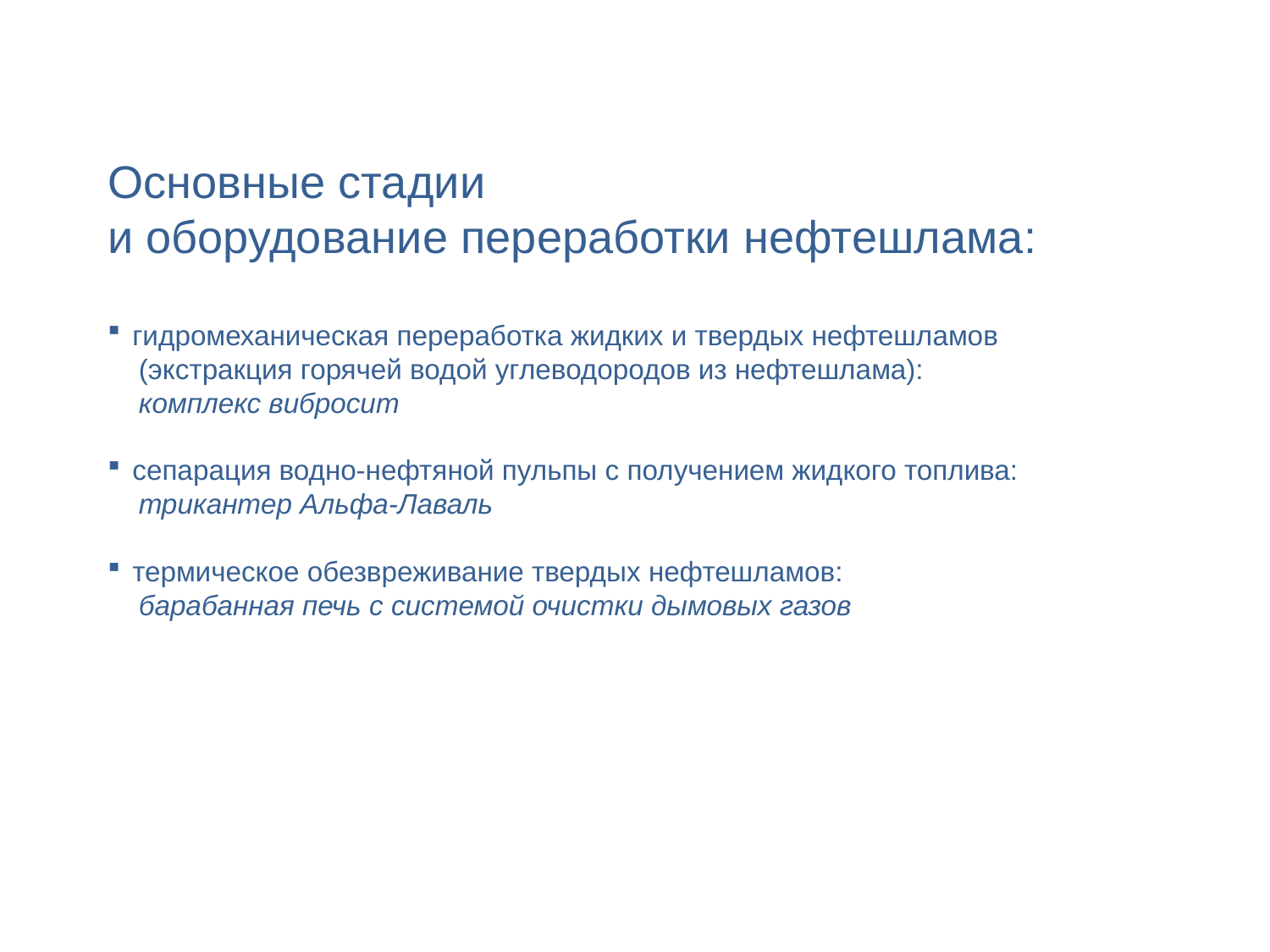

Основные стадии
и оборудование переработки нефтешлама:

гидромеханическая переработка жидких и твердых нефтешламов
    (экстракция горячей водой углеводородов из нефтешлама):
    комплекс вибросит

сепарация водно-нефтяной пульпы с получением жидкого топлива:
    трикантер Альфа-Лаваль

термическое обезвреживание твердых нефтешламов:
    барабанная печь с системой очистки дымовых газов